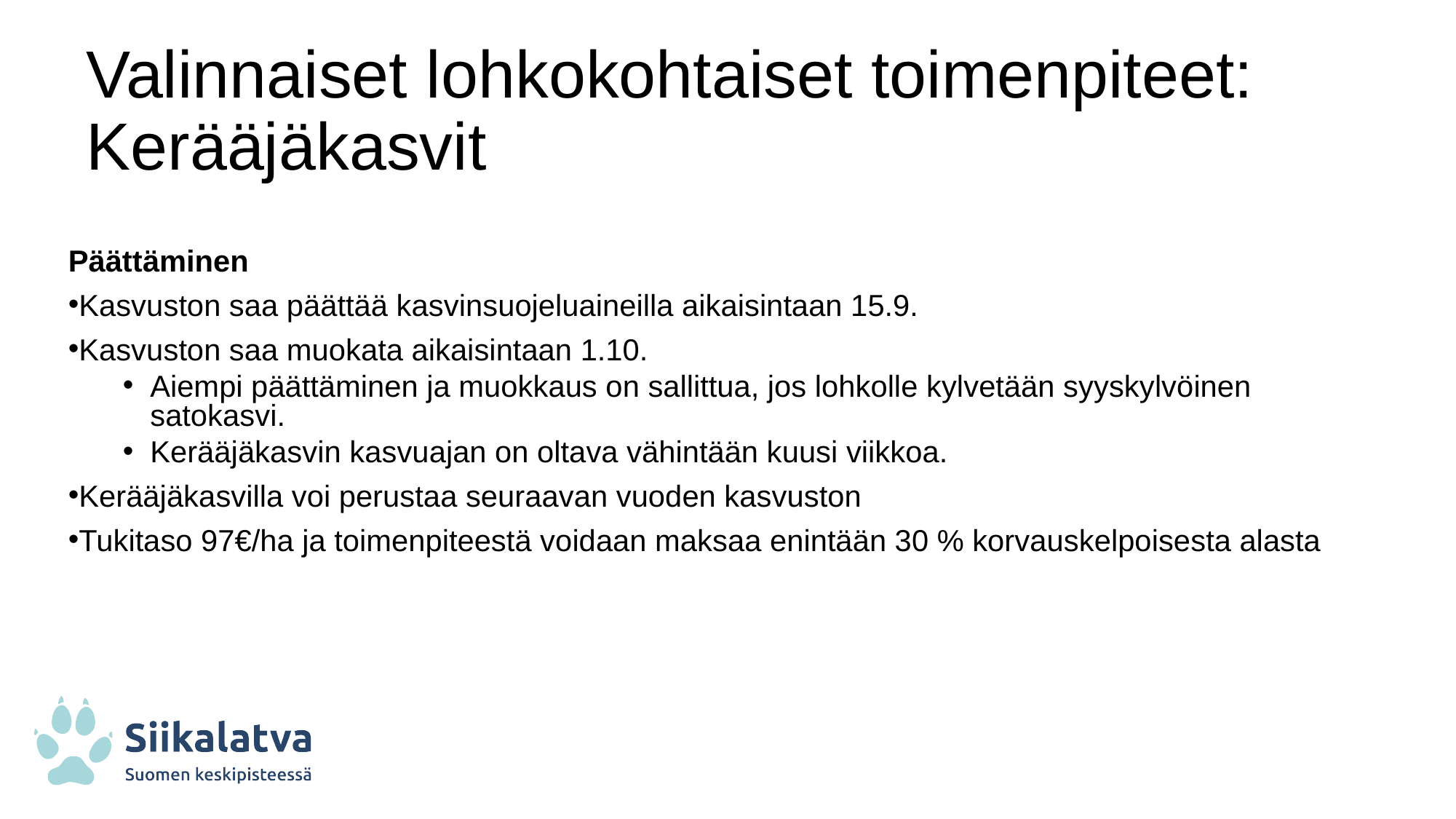

# Valinnaiset lohkokohtaiset toimenpiteet: Kerääjäkasvit

Päättäminen
Kasvuston saa päättää kasvinsuojeluaineilla aikaisintaan 15.9.
Kasvuston saa muokata aikaisintaan 1.10.
Aiempi päättäminen ja muokkaus on sallittua, jos lohkolle kylvetään syyskylvöinen satokasvi.
Kerääjäkasvin kasvuajan on oltava vähintään kuusi viikkoa.
Kerääjäkasvilla voi perustaa seuraavan vuoden kasvuston
Tukitaso 97€/ha ja toimenpiteestä voidaan maksaa enintään 30 % korvauskelpoisesta alasta